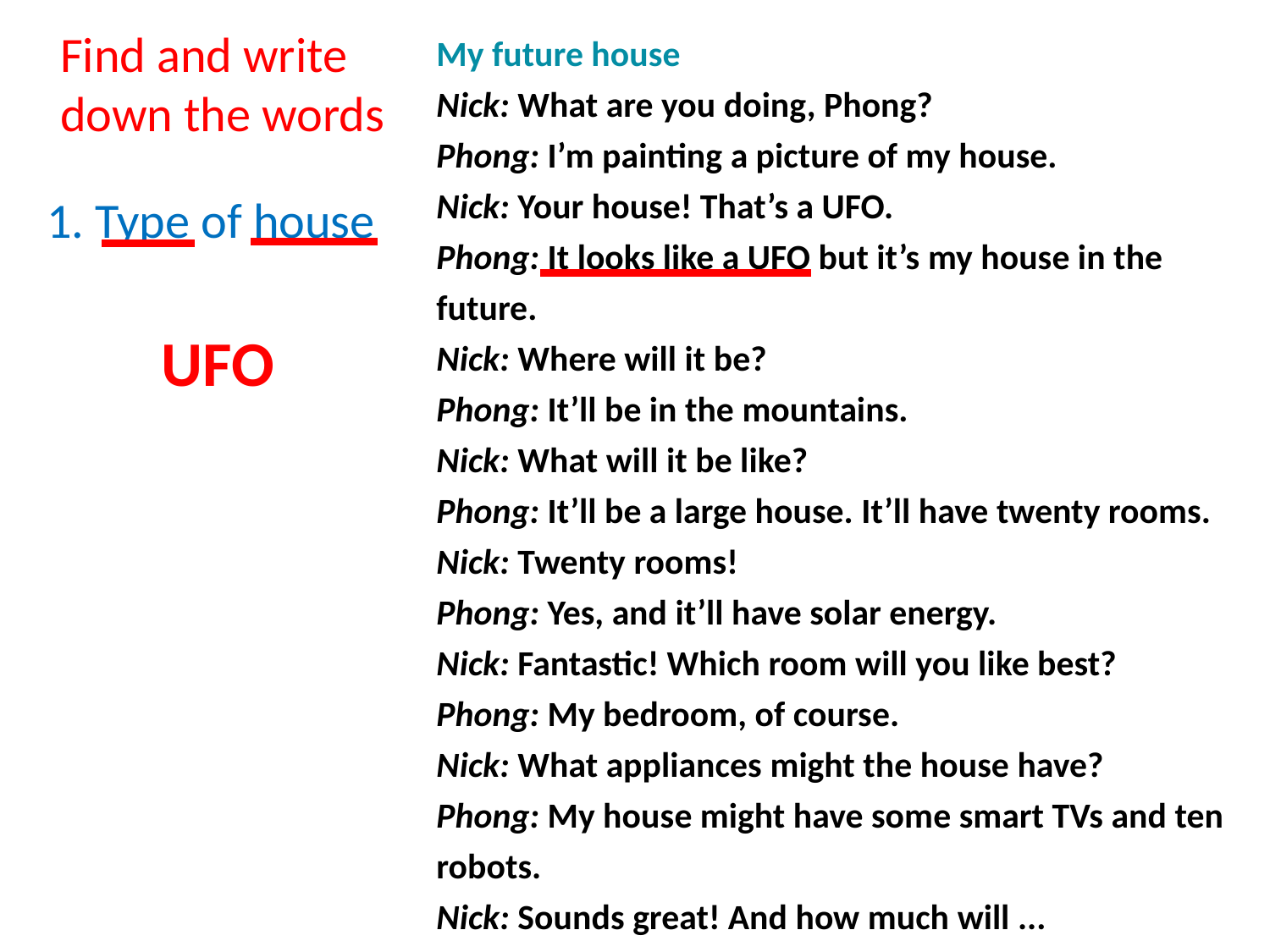

My future house
Nick: What are you doing, Phong?
Phong: I’m painting a picture of my house.
Nick: Your house! That’s a UFO.
Phong: It looks like a UFO but it’s my house in the future.
Nick: Where will it be?
Phong: It’ll be in the mountains.
Nick: What will it be like?
Phong: It’ll be a large house. It’ll have twenty rooms.
Nick: Twenty rooms!
Phong: Yes, and it’ll have solar energy.
Nick: Fantastic! Which room will you like best?
Phong: My bedroom, of course.
Nick: What appliances might the house have?
Phong: My house might have some smart TVs and ten robots.
Nick: Sounds great! And how much will ...
Find and write down the words
1. Type of house
UFO